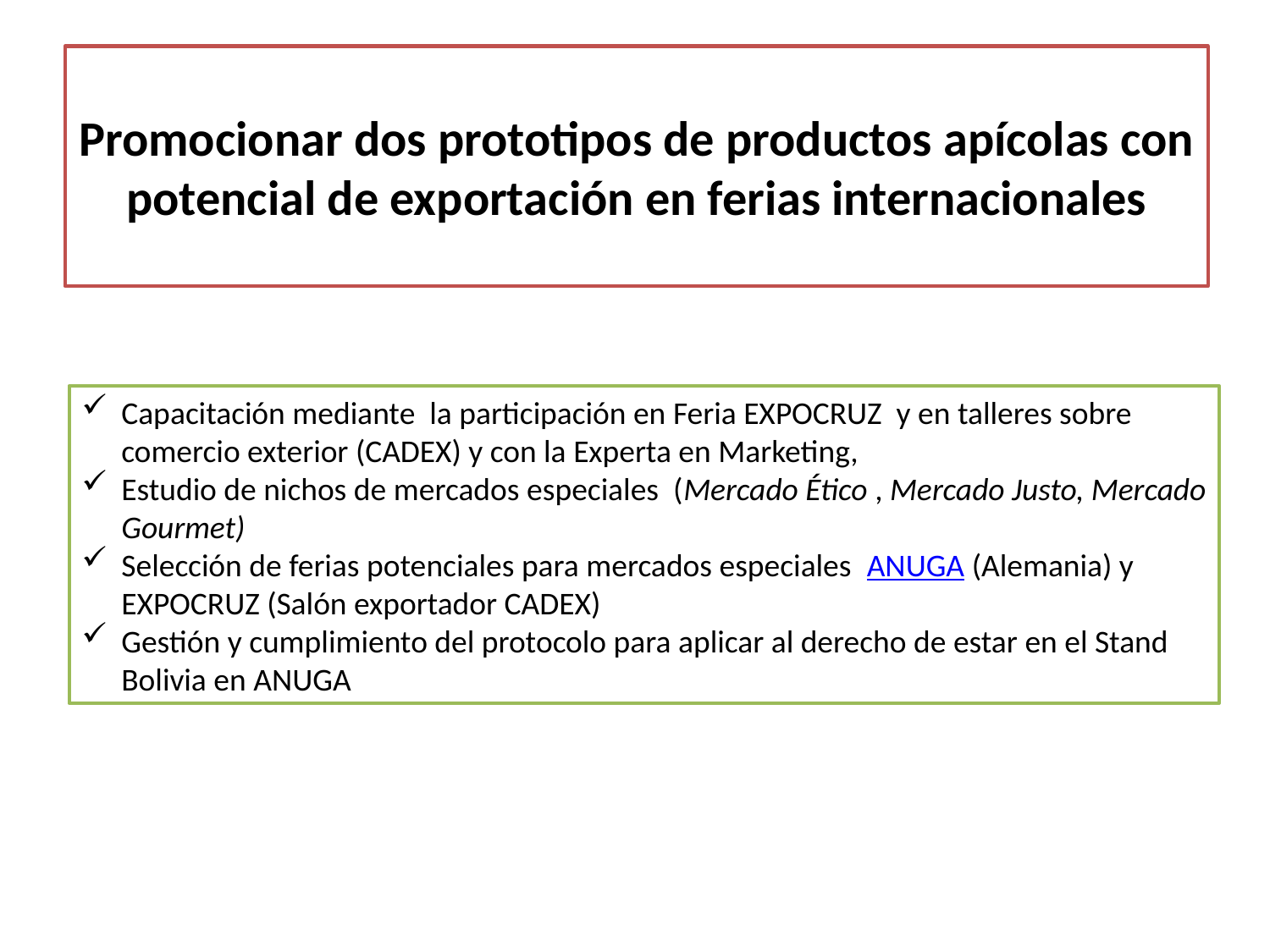

# Promocionar dos prototipos de productos apícolas con potencial de exportación en ferias internacionales
Capacitación mediante  la participación en Feria EXPOCRUZ  y en talleres sobre comercio exterior (CADEX) y con la Experta en Marketing,
Estudio de nichos de mercados especiales  (Mercado Ético , Mercado Justo, Mercado Gourmet)
Selección de ferias potenciales para mercados especiales  ANUGA (Alemania) y EXPOCRUZ (Salón exportador CADEX)
Gestión y cumplimiento del protocolo para aplicar al derecho de estar en el Stand Bolivia en ANUGA